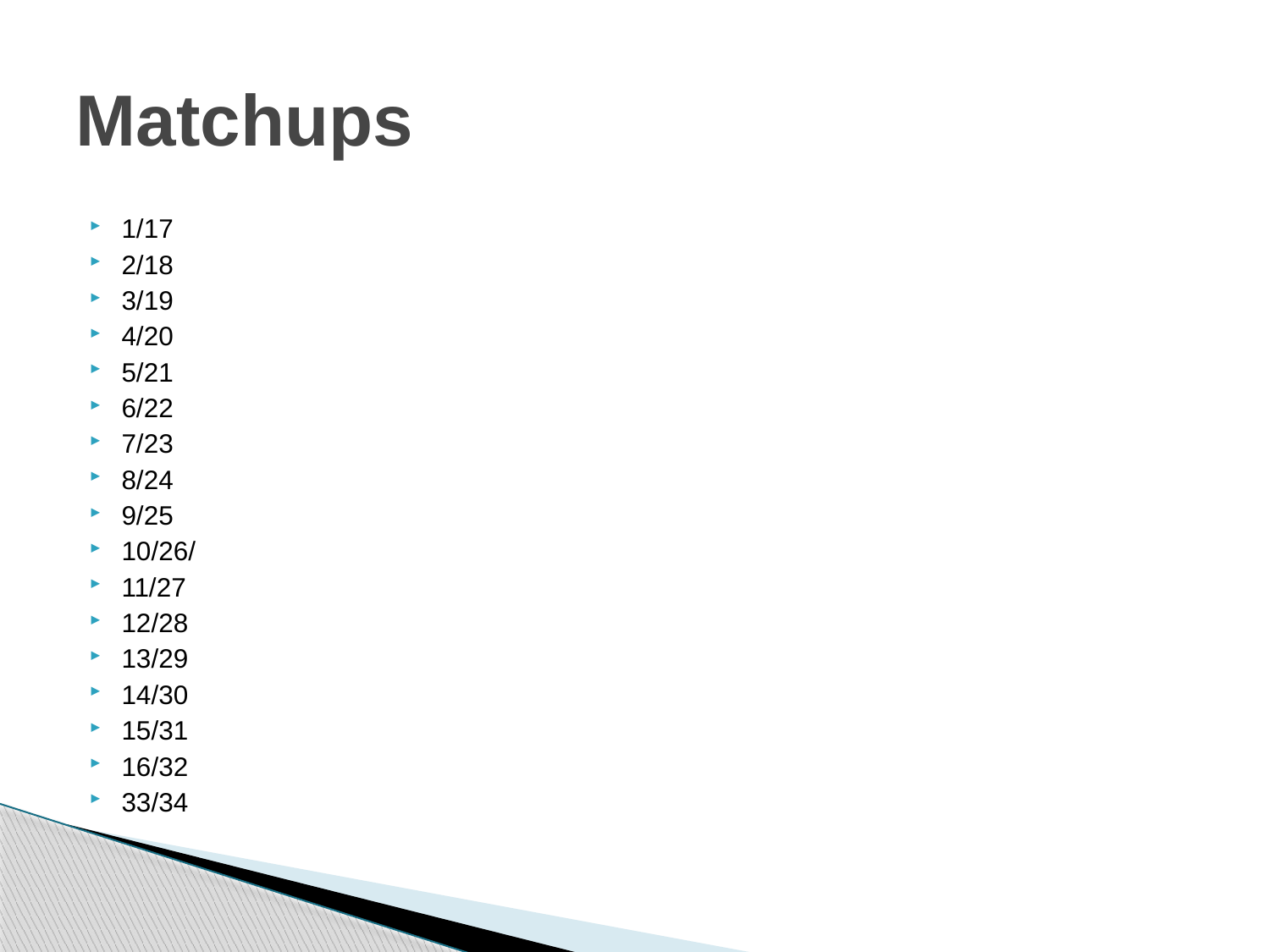

# Matchups
1/17
2/18
3/19
4/20
5/21
6/22
7/23
8/24
9/25
10/26/
11/27
12/28
13/29
14/30
15/31
16/32
33/34